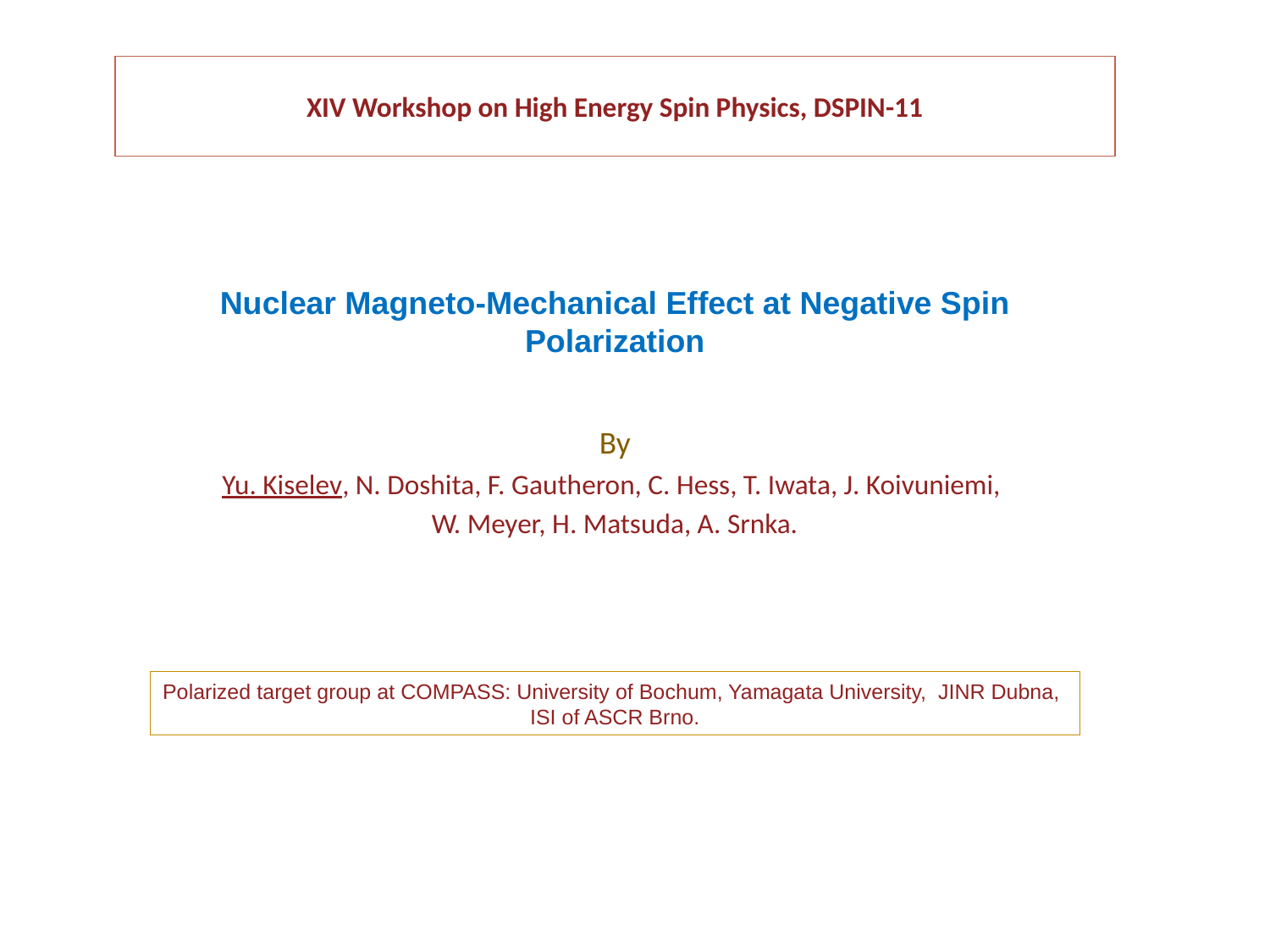

# XIV Workshop on High Energy Spin Physics, DSPIN-11
Nuclear Magneto-Mechanical Effect at Negative Spin Polarization
By
Yu. Kiselev, N. Doshita, F. Gautheron, C. Hess, T. Iwata, J. Koivuniemi,
W. Meyer, H. Matsuda, A. Srnka.
Polarized target group at COMPASS: University of Bochum, Yamagata University,  JINR Dubna,  ISI of ASCR Brno.